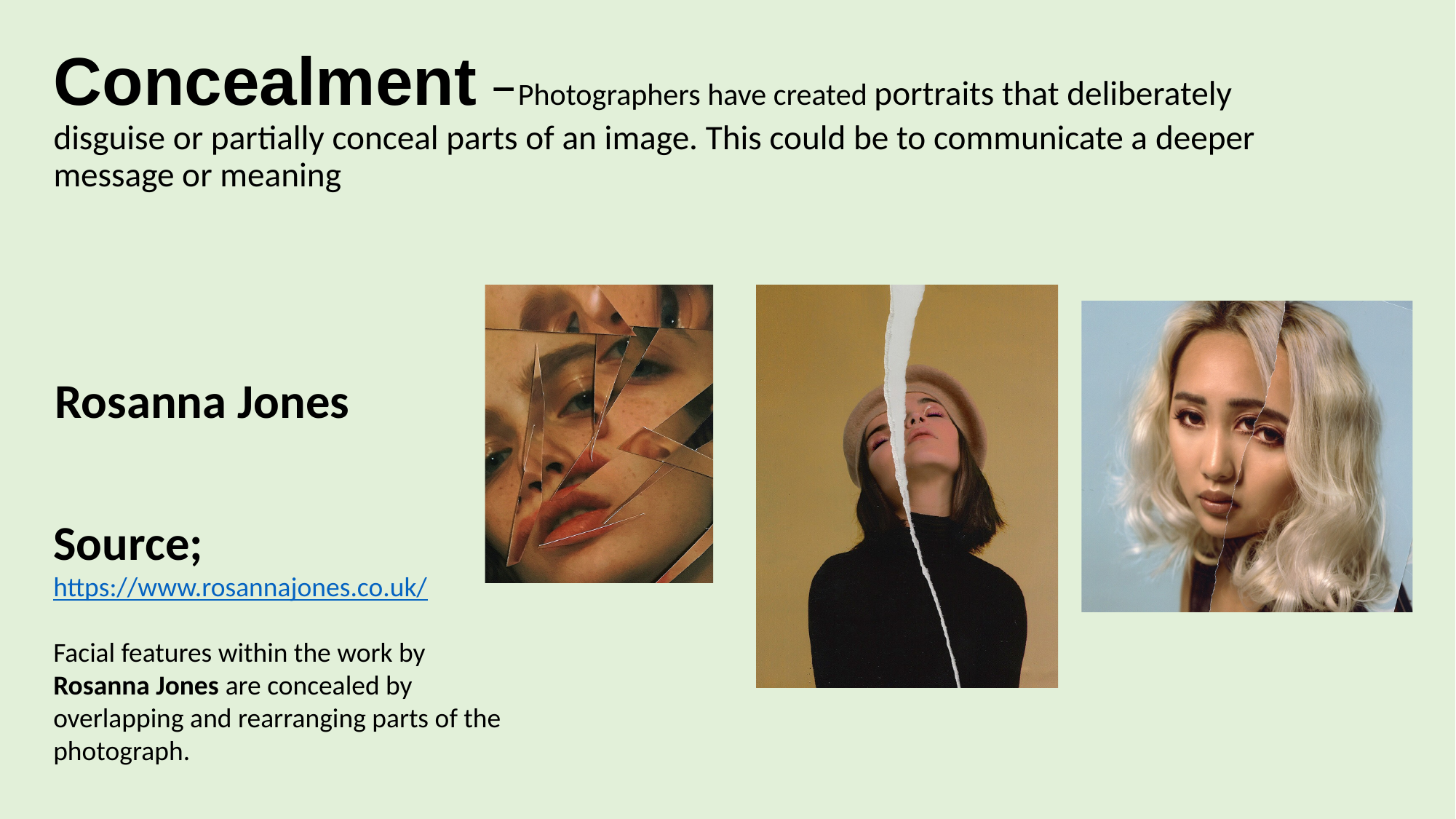

Concealment –Photographers have created portraits that deliberately disguise or partially conceal parts of an image. This could be to communicate a deeper message or meaning

Rosanna Jones
Source;
https://www.rosannajones.co.uk/
Facial features within the work by Rosanna Jones are concealed by overlapping and rearranging parts of the photograph.